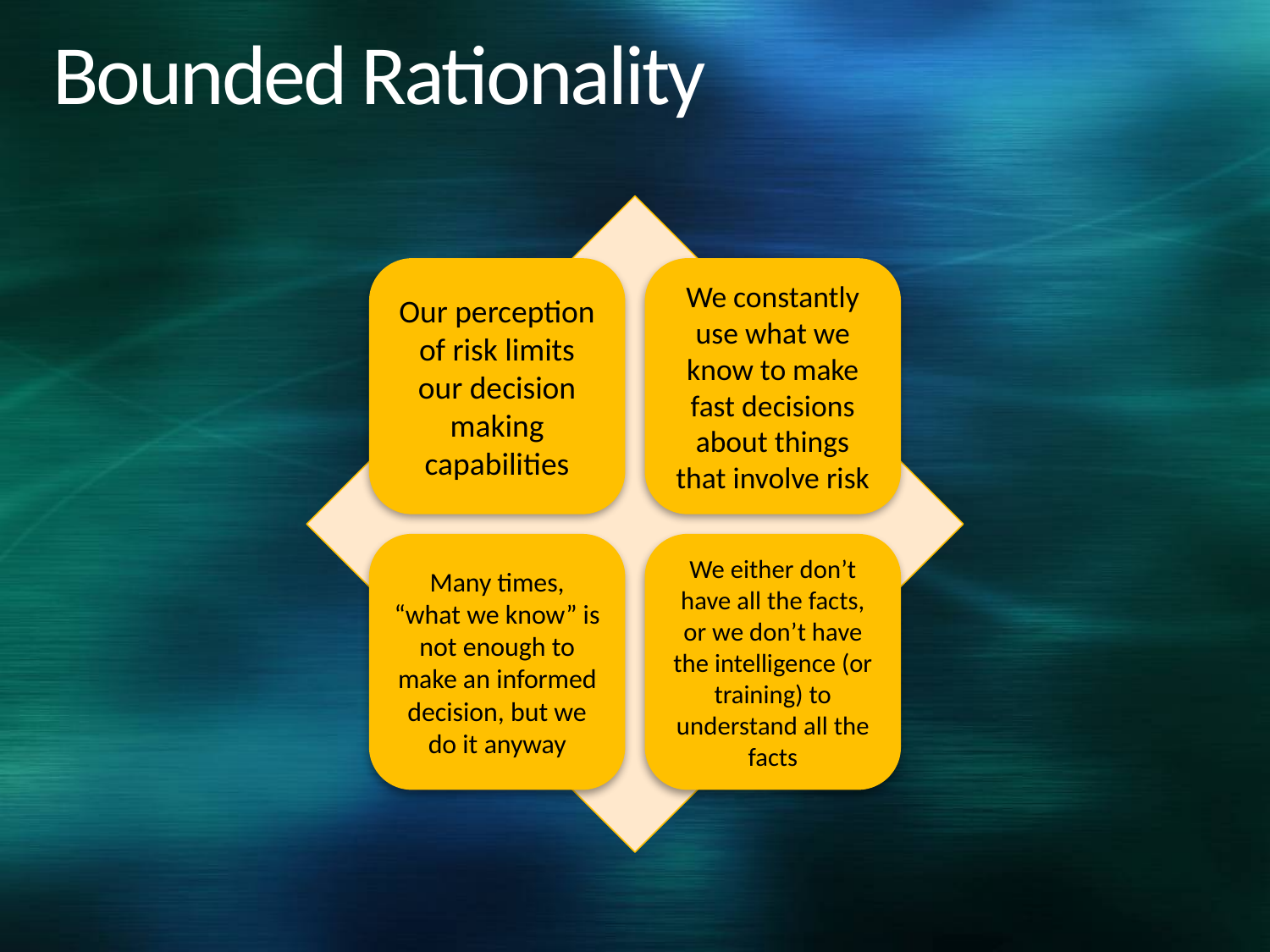

# Bounded Rationality
Our perception of risk limits our decision making capabilities
We constantly use what we know to make fast decisions about things that involve risk
Many times, “what we know” is not enough to make an informed decision, but we do it anyway
We either don’t have all the facts, or we don’t have the intelligence (or training) to understand all the facts